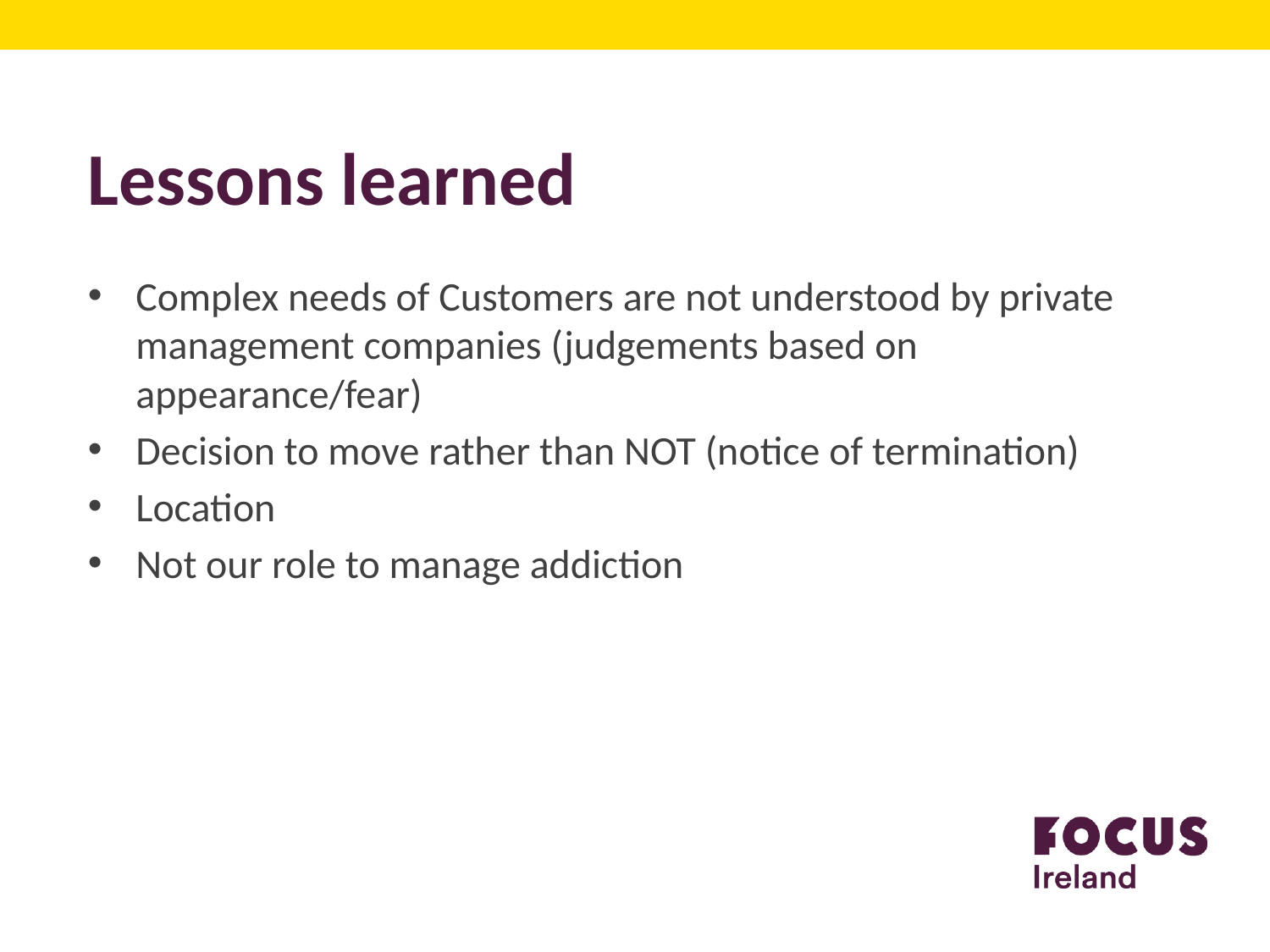

# Lessons learned
Complex needs of Customers are not understood by private management companies (judgements based on appearance/fear)
Decision to move rather than NOT (notice of termination)
Location
Not our role to manage addiction